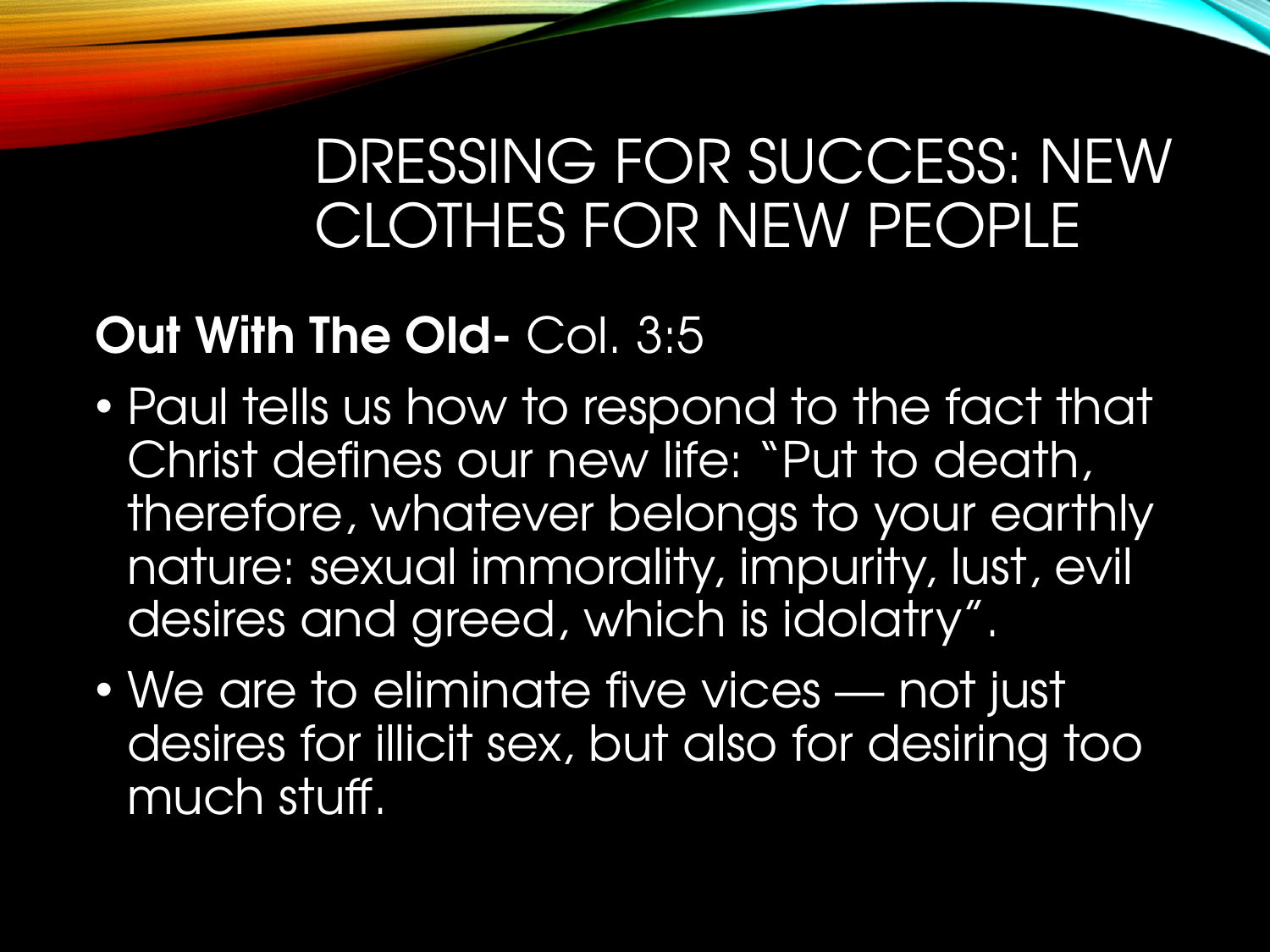

# Dressing For Success: New Clothes for New People
Out With The Old- Col. 3:5
Paul tells us how to respond to the fact that Christ defines our new life: “Put to death, therefore, whatever belongs to your earthly nature: sexual immorality, impurity, lust, evil desires and greed, which is idolatry”.
We are to eliminate five vices — not just desires for illicit sex, but also for desiring too much stuff.